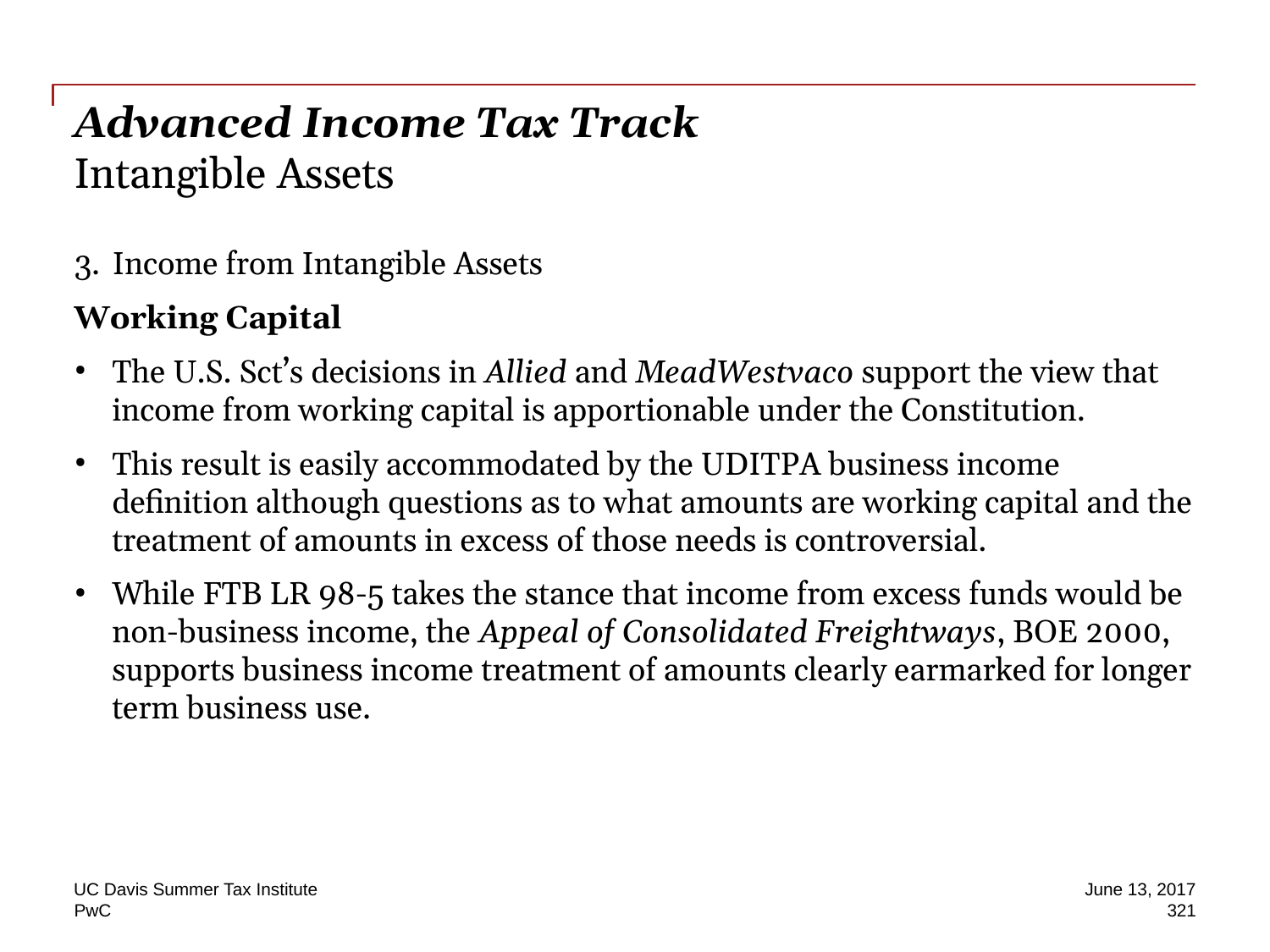

# Advanced Income Tax Track Intangible Assets
Income from Intangible Assets
Working Capital
The U.S. Sct’s decisions in Allied and MeadWestvaco support the view that income from working capital is apportionable under the Constitution.
This result is easily accommodated by the UDITPA business income definition although questions as to what amounts are working capital and the treatment of amounts in excess of those needs is controversial.
While FTB LR 98-5 takes the stance that income from excess funds would be non-business income, the Appeal of Consolidated Freightways, BOE 2000, supports business income treatment of amounts clearly earmarked for longer term business use.
UC Davis Summer Tax Institute
June 13, 2017
321